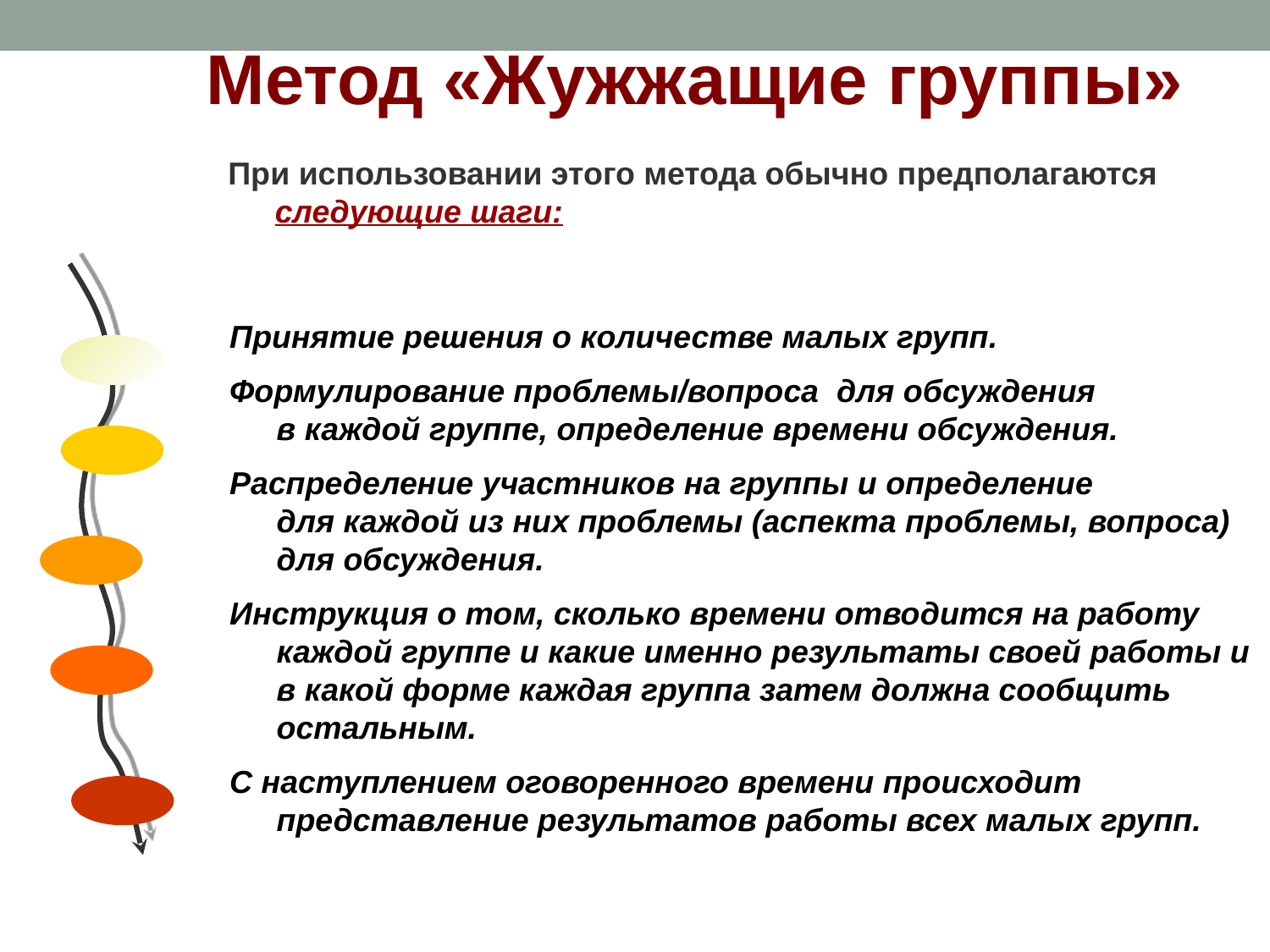

Метод «Жужжащие группы»
При использовании этого метода обычно предполагаются
следующие шаги:

Принятие решения о количестве малых групп.
Формулирование проблемы/вопроса  для обсуждения
в каждой группе, определение времени обсуждения.
Распределение участников на группы и определение
для каждой из них проблемы (аспекта проблемы, вопроса)
для обсуждения.
Инструкция о том, сколько времени отводится на работу
каждой группе и какие именно результаты своей работы и
в какой форме каждая группа затем должна сообщить
остальным.
С наступлением оговоренного времени происходит
представление результатов работы всех малых групп.